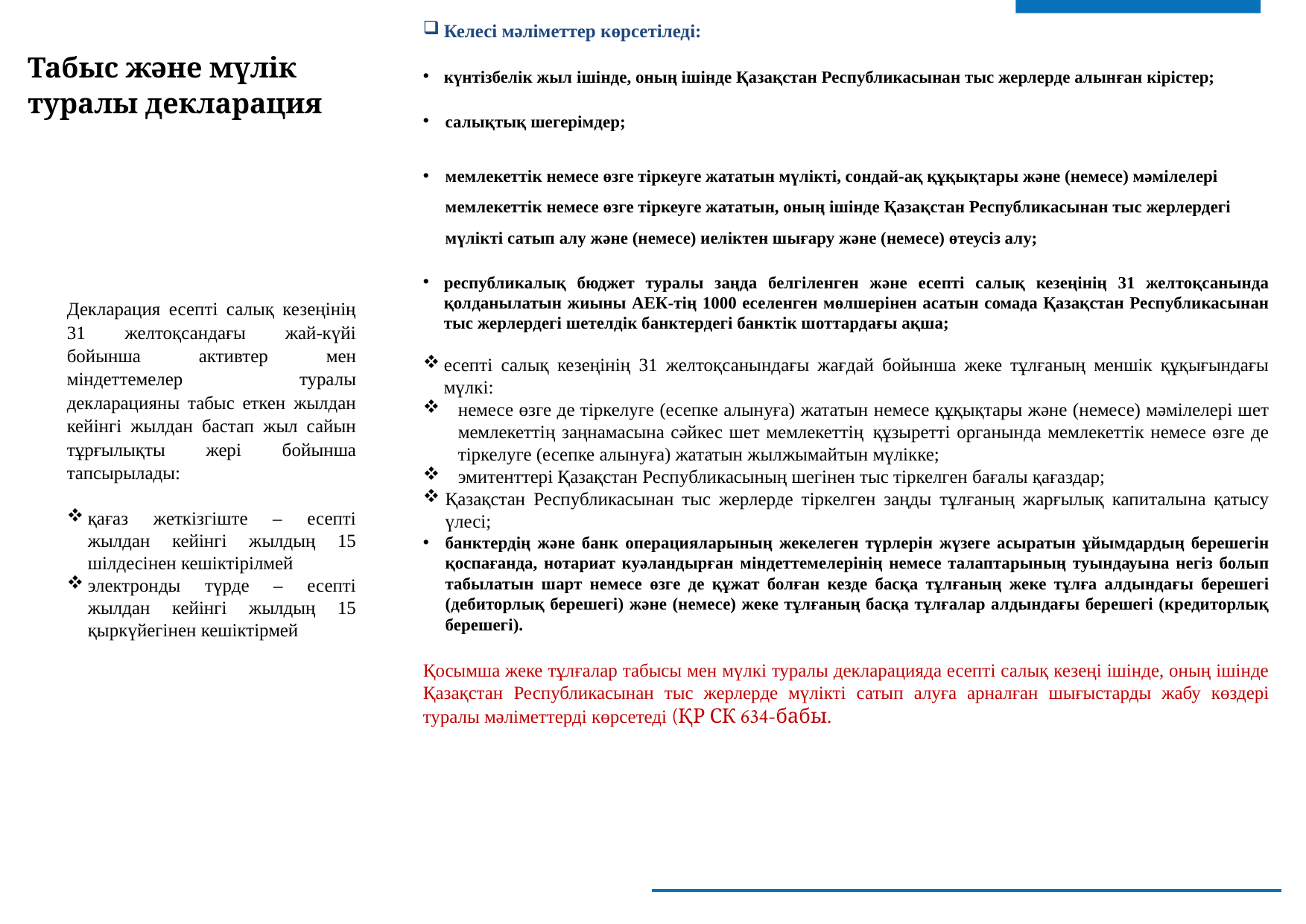

Келесі мәліметтер көрсетіледі:

күнтізбелік жыл ішінде, оның ішінде Қазақстан Республикасынан тыс жерлерде алынған кірістер;

салықтық шегерімдер;

мемлекеттік немесе өзге тіркеуге жататын мүлікті, сондай-ақ құқықтары және (немесе) мәмілелері мемлекеттік немесе өзге тіркеуге жататын, оның ішінде Қазақстан Республикасынан тыс жерлердегі мүлікті сатып алу және (немесе) иеліктен шығару және (немесе) өтеусіз алу;

республикалық бюджет туралы заңда белгіленген және есепті салық кезеңінің 31 желтоқсанында қолданылатын жиыны АЕК-тің 1000 еселенген мөлшерінен асатын сомада Қазақстан Республикасынан тыс жерлердегі шетелдік банктердегі банктік шоттардағы ақша;

есепті салық кезеңінің 31 желтоқсанындағы жағдай бойынша жеке тұлғаның меншік құқығындағы мүлкі:
немесе өзге де тіркелуге (есепке алынуға) жататын немесе құқықтары және (немесе) мәмілелері шет мемлекеттің заңнамасына сәйкес шет мемлекеттің  құзыретті органында мемлекеттік немесе өзге де тіркелуге (есепке алынуға) жататын жылжымайтын мүлікке;
эмитенттері Қазақстан Республикасының шегінен тыс тіркелген бағалы қағаздар;
Қазақстан Республикасынан тыс жерлерде тіркелген заңды тұлғаның жарғылық капиталына қатысу үлесі;
банктердің және банк операцияларының жекелеген түрлерін жүзеге асыратын ұйымдардың берешегін қоспағанда, нотариат куәландырған міндеттемелерінің немесе талаптарының туындауына негіз болып табылатын шарт немесе өзге де құжат болған кезде басқа тұлғаның жеке тұлға алдындағы берешегі (дебиторлық берешегі) және (немесе) жеке тұлғаның басқа тұлғалар алдындағы берешегі (кредиторлық берешегі).

Қосымша жеке тұлғалар табысы мен мүлкі туралы декларацияда есепті салық кезеңі ішінде, оның ішінде Қазақстан Республикасынан тыс жерлерде мүлікті сатып алуға арналған шығыстарды жабу көздері туралы мәліметтерді көрсетеді (ҚР СК 634-бабы.
Табыс және мүлік туралы декларация

Декларация есепті салық кезеңінің 31 желтоқсандағы жай-күйі бойынша активтер мен міндеттемелер туралы декларацияны табыс еткен жылдан кейінгі жылдан бастап жыл сайын тұрғылықты жері бойынша тапсырылады:

қағаз жеткізгіште – есепті жылдан кейінгі жылдың 15 шілдесінен кешіктірілмей
электронды түрде – есепті жылдан кейінгі жылдың 15 қыркүйегінен кешіктірмей